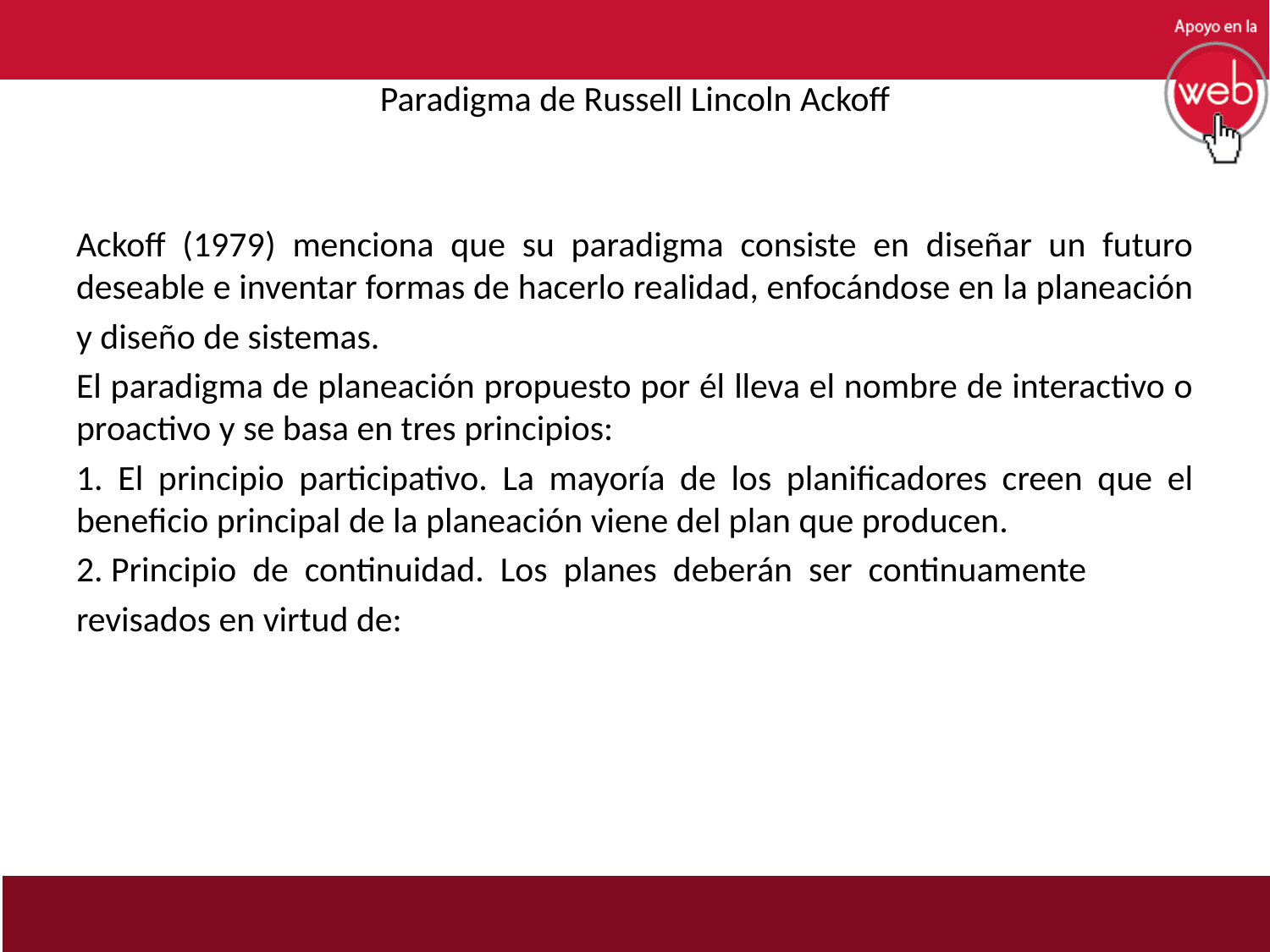

# Paradigma de Russell Lincoln Ackoff

Ackoff (1979) menciona que su paradigma consiste en diseñar un futuro deseable e inventar formas de hacerlo realidad, enfocándose en la planeación
y diseño de sistemas.
El paradigma de planeación propuesto por él lleva el nombre de interactivo o proactivo y se basa en tres principios:
1. El principio participativo. La mayoría de los planificadores creen que el beneficio principal de la planeación viene del plan que producen.
2. Principio  de  continuidad.  Los  planes  deberán  ser  continuamente
revisados en virtud de: